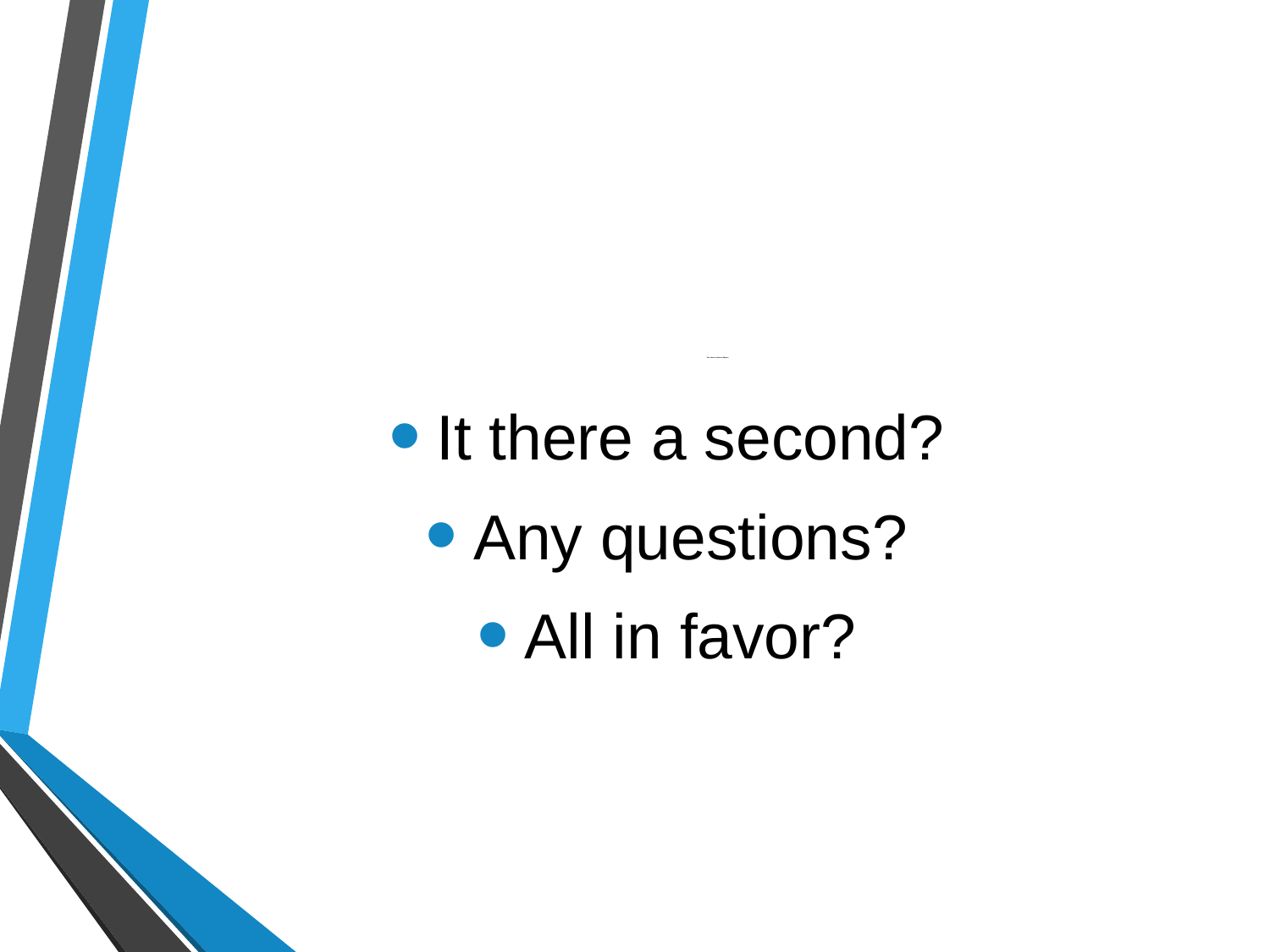

It there a second?
Any questions?
All in favor?
# Can I have a motion to Adjourn